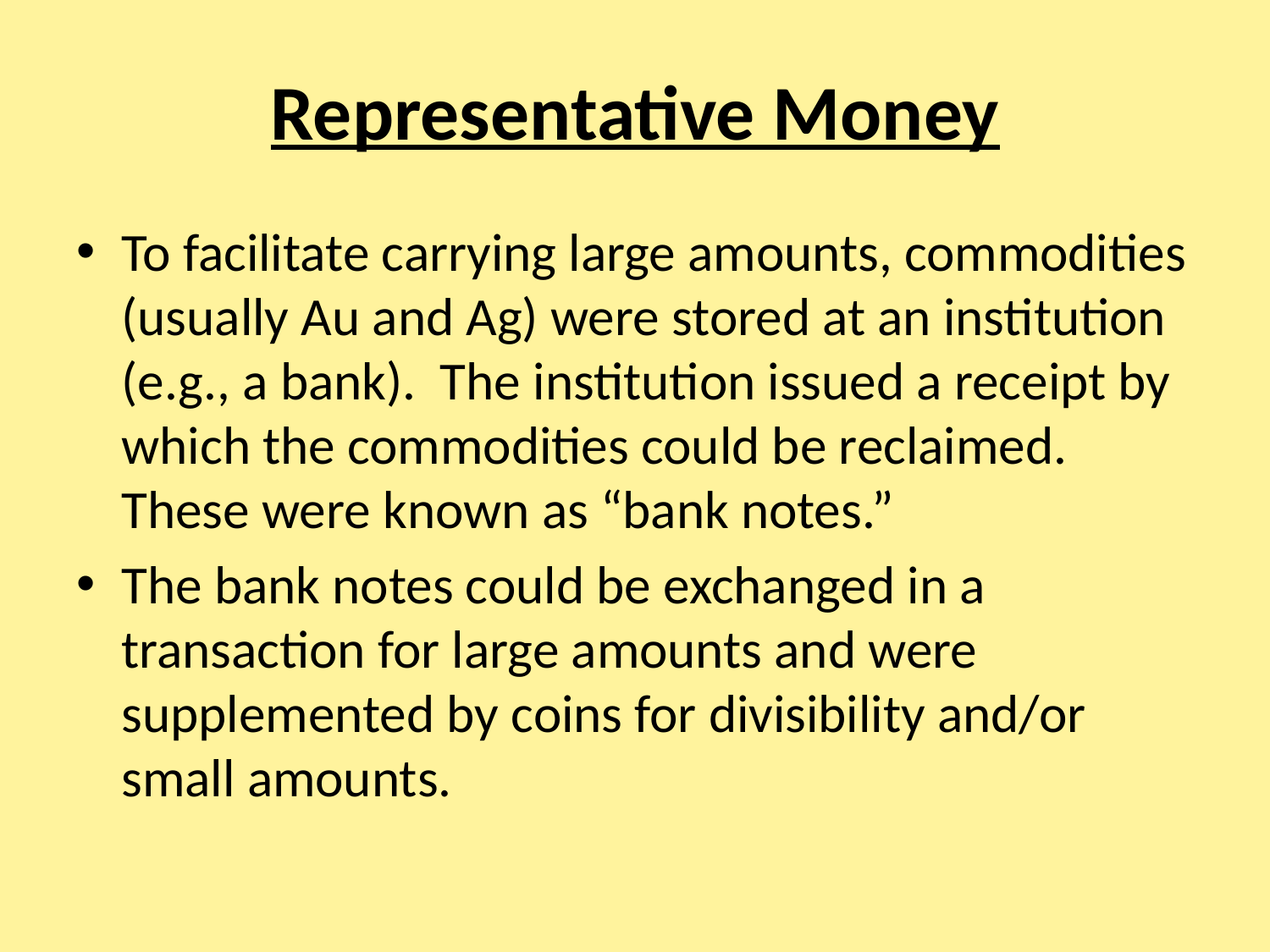

# Representative Money
To facilitate carrying large amounts, commodities (usually Au and Ag) were stored at an institution (e.g., a bank).  The institution issued a receipt by which the commodities could be reclaimed.  These were known as “bank notes.”
The bank notes could be exchanged in a transaction for large amounts and were supplemented by coins for divisibility and/or small amounts.